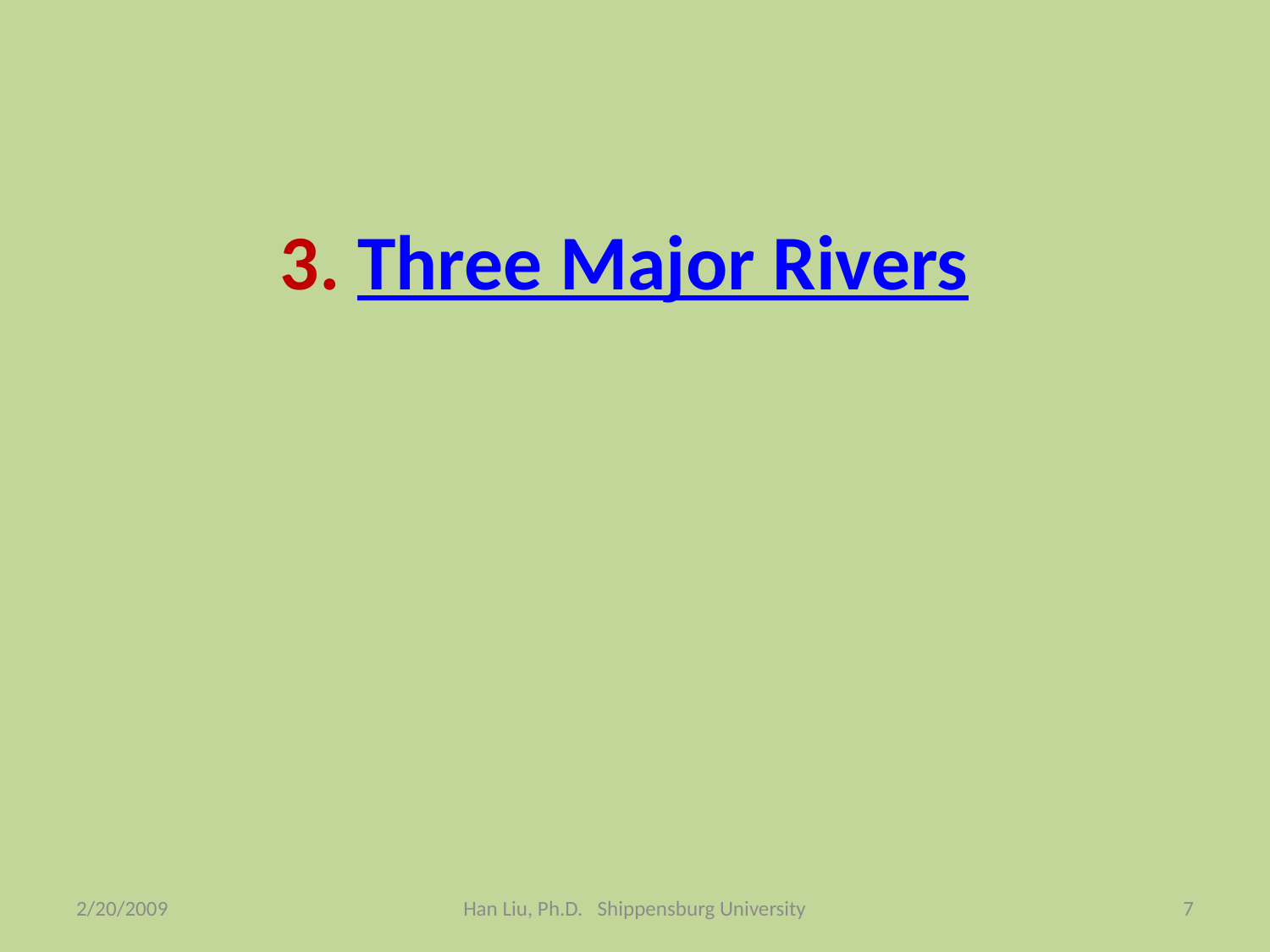

# 3. Three Major Rivers
2/20/2009
Han Liu, Ph.D.   Shippensburg University
7